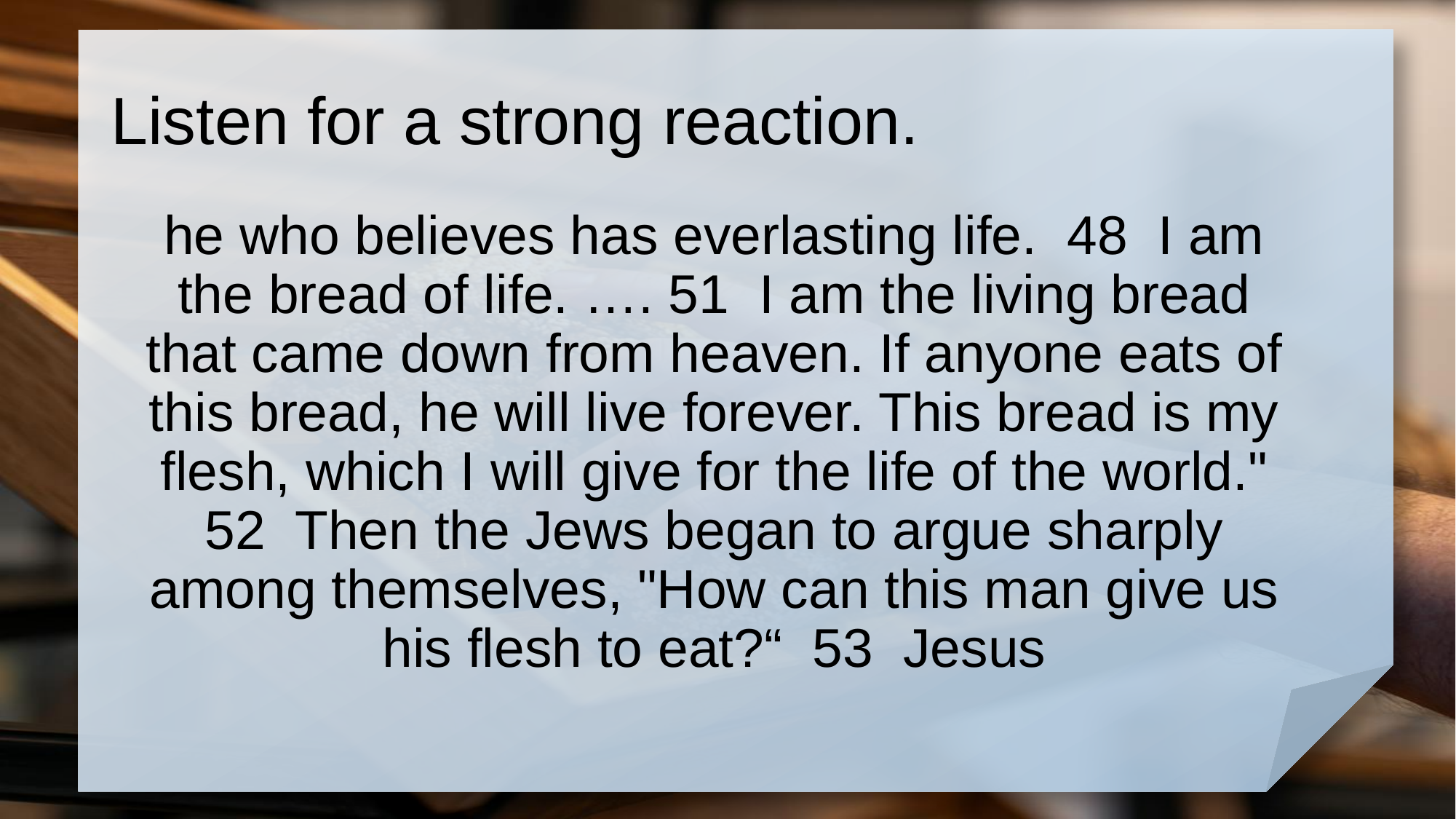

# Listen for a strong reaction.
he who believes has everlasting life.  48  I am the bread of life. …. 51  I am the living bread that came down from heaven. If anyone eats of this bread, he will live forever. This bread is my flesh, which I will give for the life of the world." 52  Then the Jews began to argue sharply among themselves, "How can this man give us his flesh to eat?“  53  Jesus